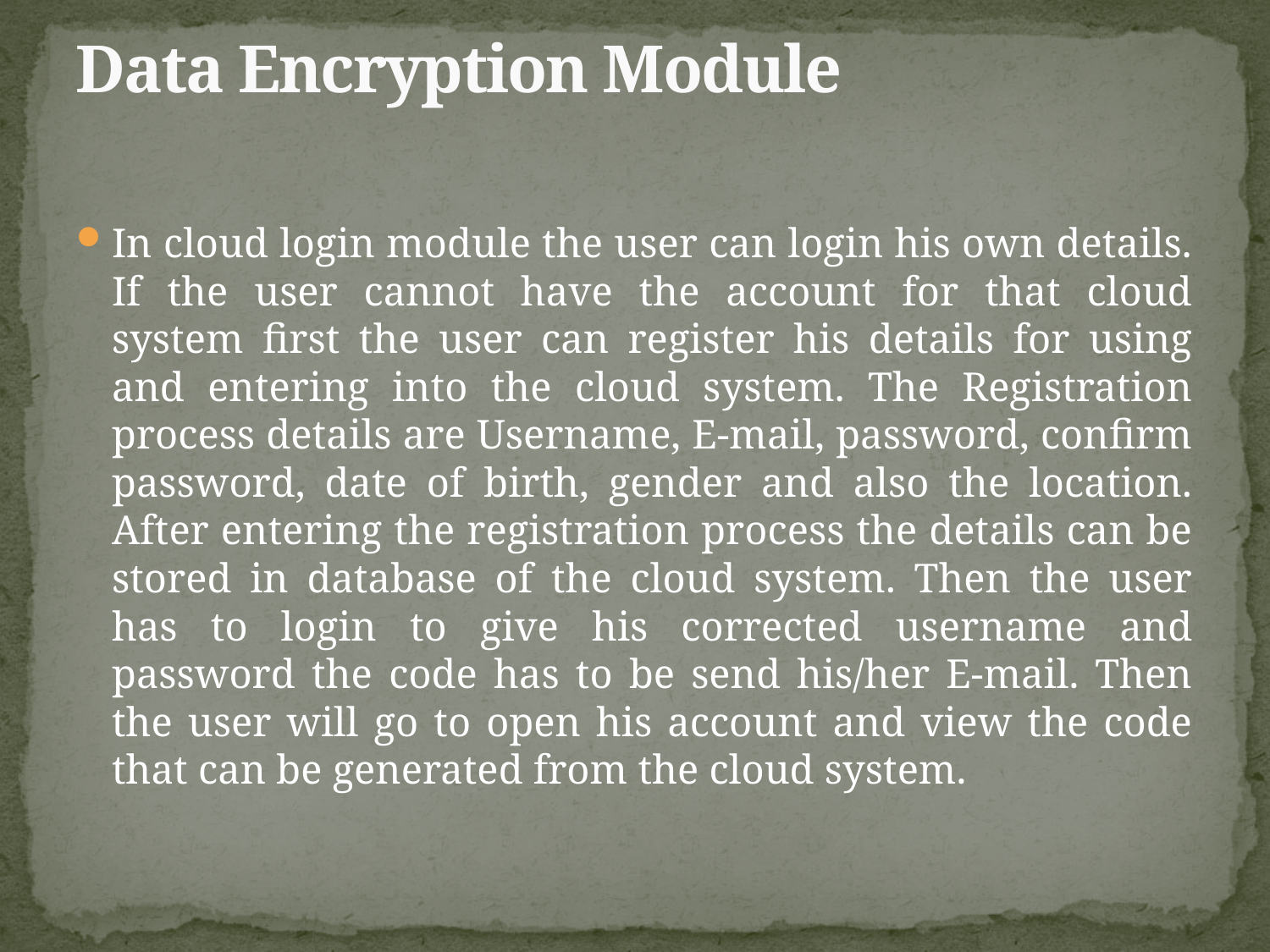

# Data Encryption Module
In cloud login module the user can login his own details. If the user cannot have the account for that cloud system first the user can register his details for using and entering into the cloud system. The Registration process details are Username, E-mail, password, confirm password, date of birth, gender and also the location. After entering the registration process the details can be stored in database of the cloud system. Then the user has to login to give his corrected username and password the code has to be send his/her E-mail. Then the user will go to open his account and view the code that can be generated from the cloud system.